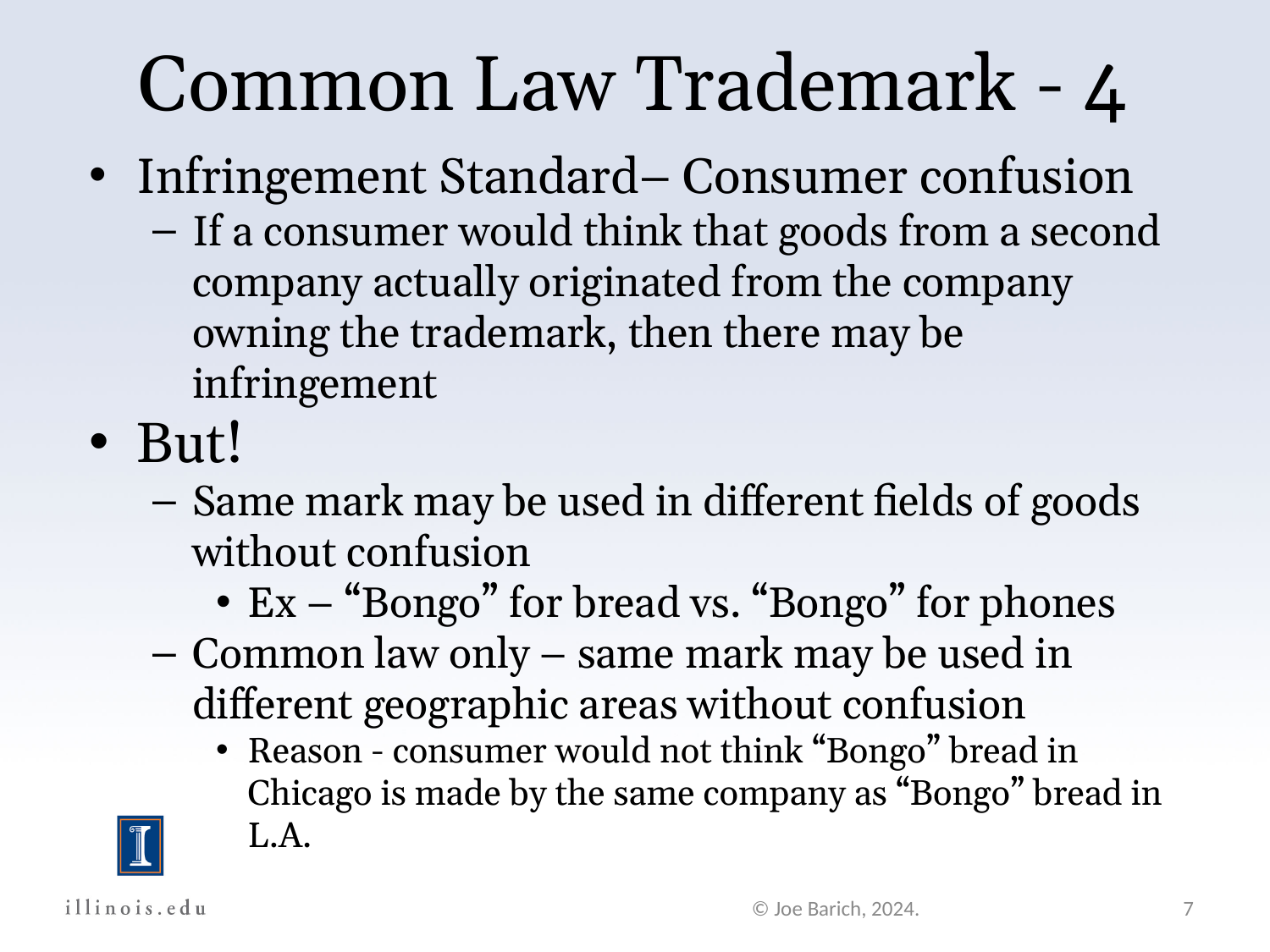

Common Law Trademark - 4
Infringement Standard– Consumer confusion
If a consumer would think that goods from a second company actually originated from the company owning the trademark, then there may be infringement
But!
Same mark may be used in different fields of goods  without confusion
Ex – “Bongo” for bread vs. “Bongo” for phones
Common law only – same mark may be used in different geographic areas without confusion
Reason - consumer would not think “Bongo” bread in Chicago is made by the same company as “Bongo” bread in L.A.
© Joe Barich, 2024.
7